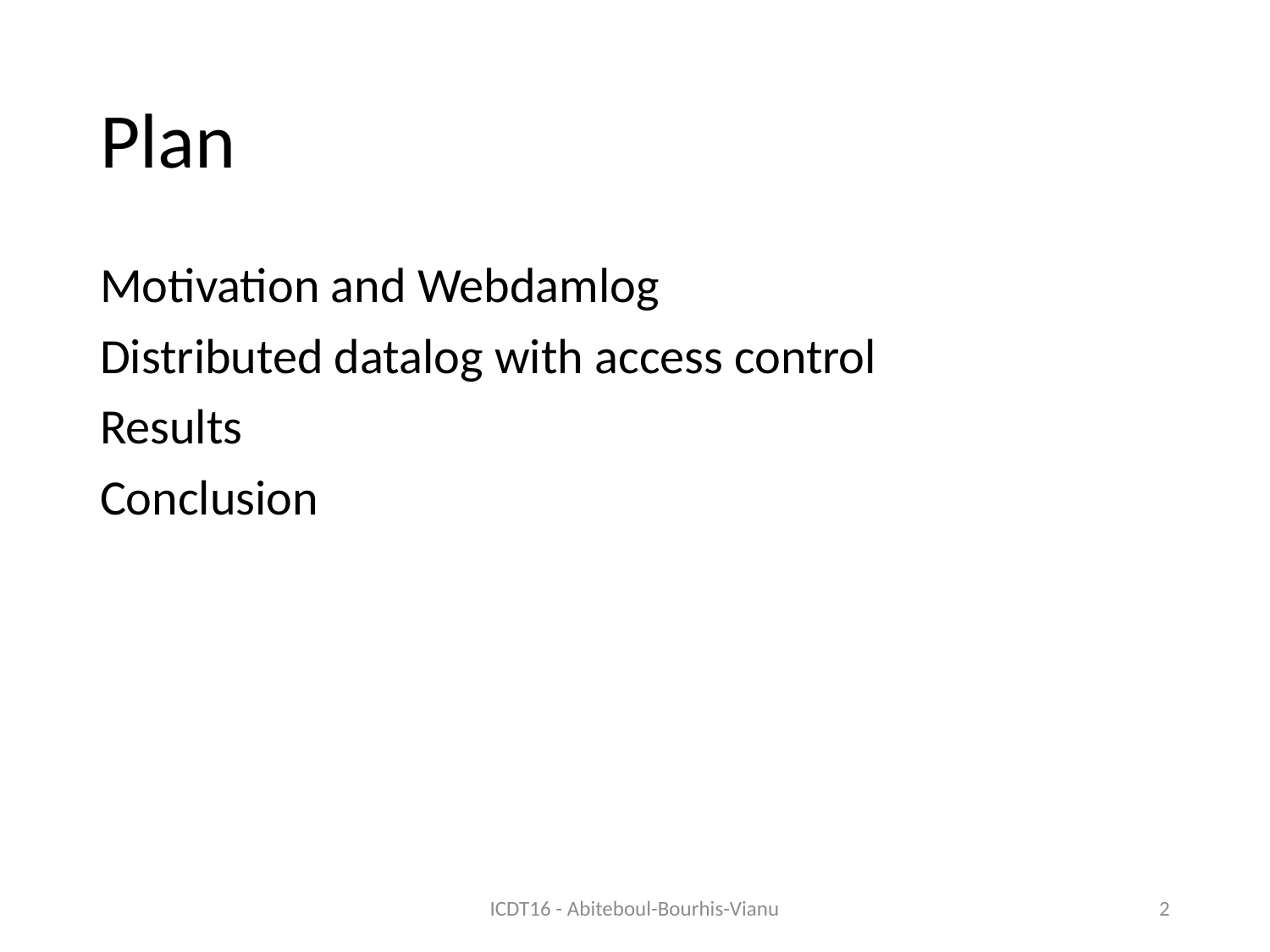

# Plan
Motivation and Webdamlog
Distributed datalog with access control
Results
Conclusion

ICDT16 - Abiteboul-Bourhis-Vianu
2